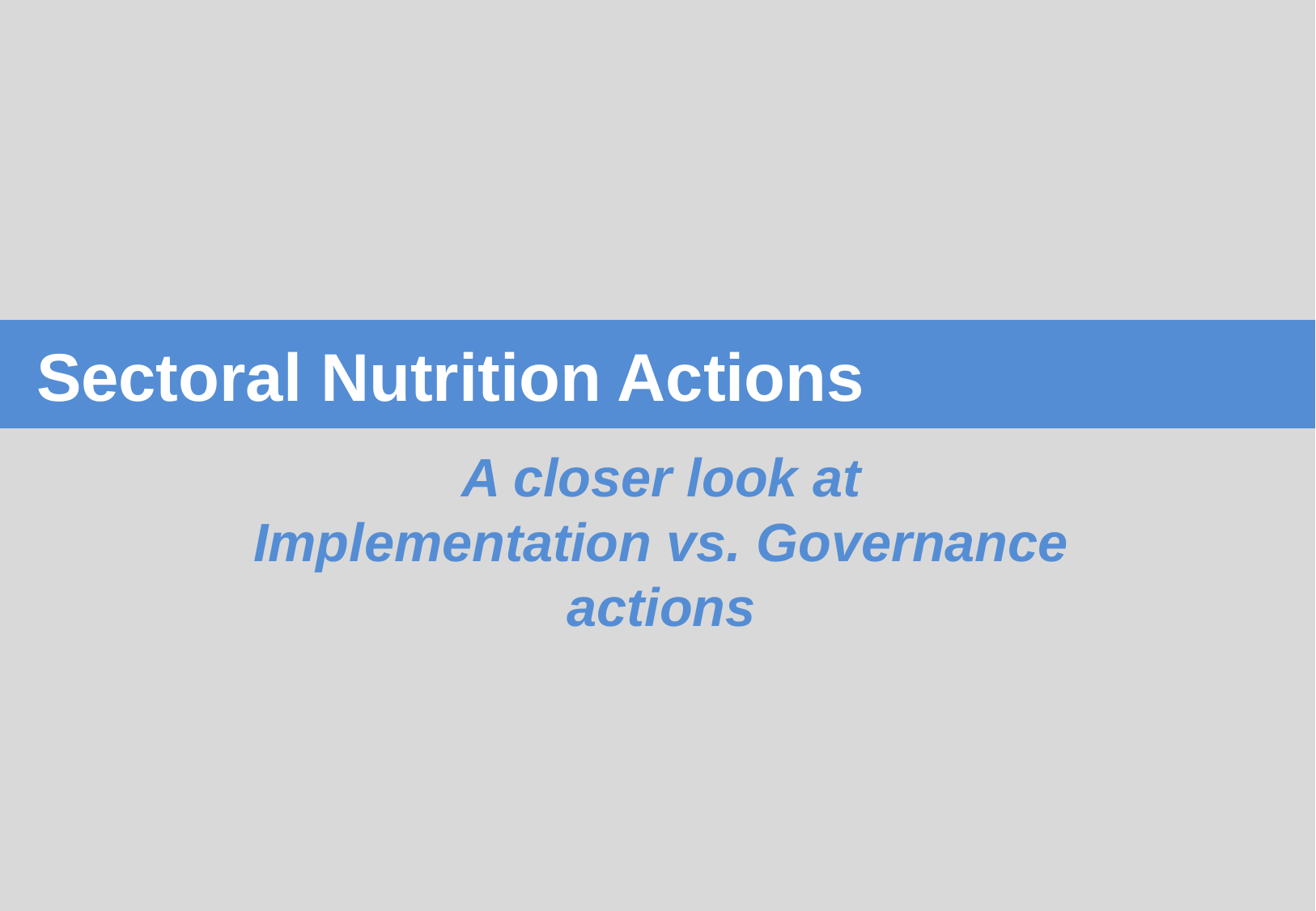

Sectoral Nutrition Actions
A closer look at
Implementation vs. Governance
actions